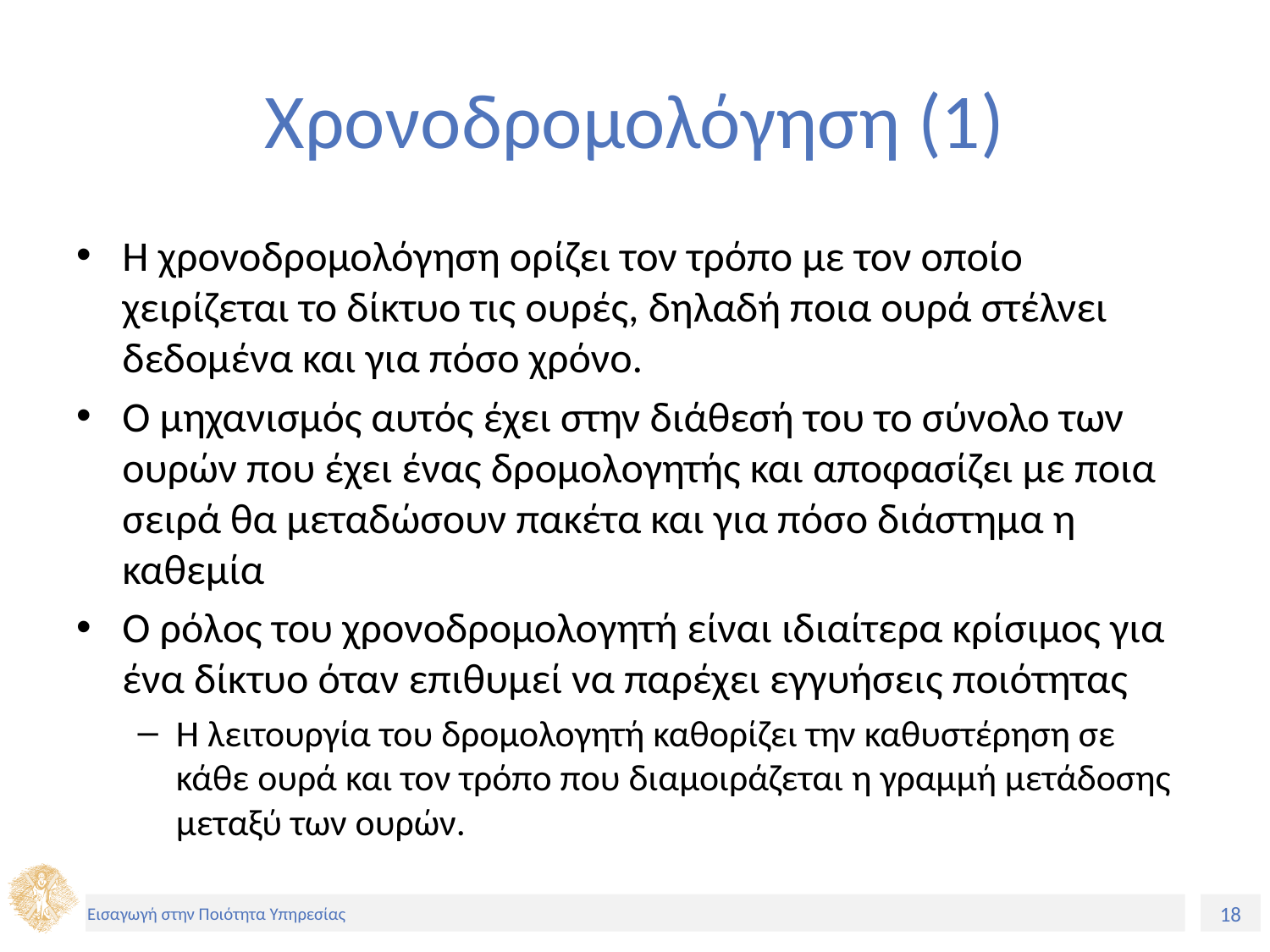

# Χρονοδρομολόγηση (1)
Η χρονοδρομολόγηση ορίζει τον τρόπο με τον οποίο χειρίζεται το δίκτυο τις ουρές, δηλαδή ποια ουρά στέλνει δεδομένα και για πόσο χρόνο.
Ο μηχανισμός αυτός έχει στην διάθεσή του το σύνολο των ουρών που έχει ένας δρομολογητής και αποφασίζει με ποια σειρά θα μεταδώσουν πακέτα και για πόσο διάστημα η καθεμία
Ο ρόλος του χρονοδρομολογητή είναι ιδιαίτερα κρίσιμος για ένα δίκτυο όταν επιθυμεί να παρέχει εγγυήσεις ποιότητας
Η λειτουργία του δρομολογητή καθορίζει την καθυστέρηση σε κάθε ουρά και τον τρόπο που διαμοιράζεται η γραμμή μετάδοσης μεταξύ των ουρών.